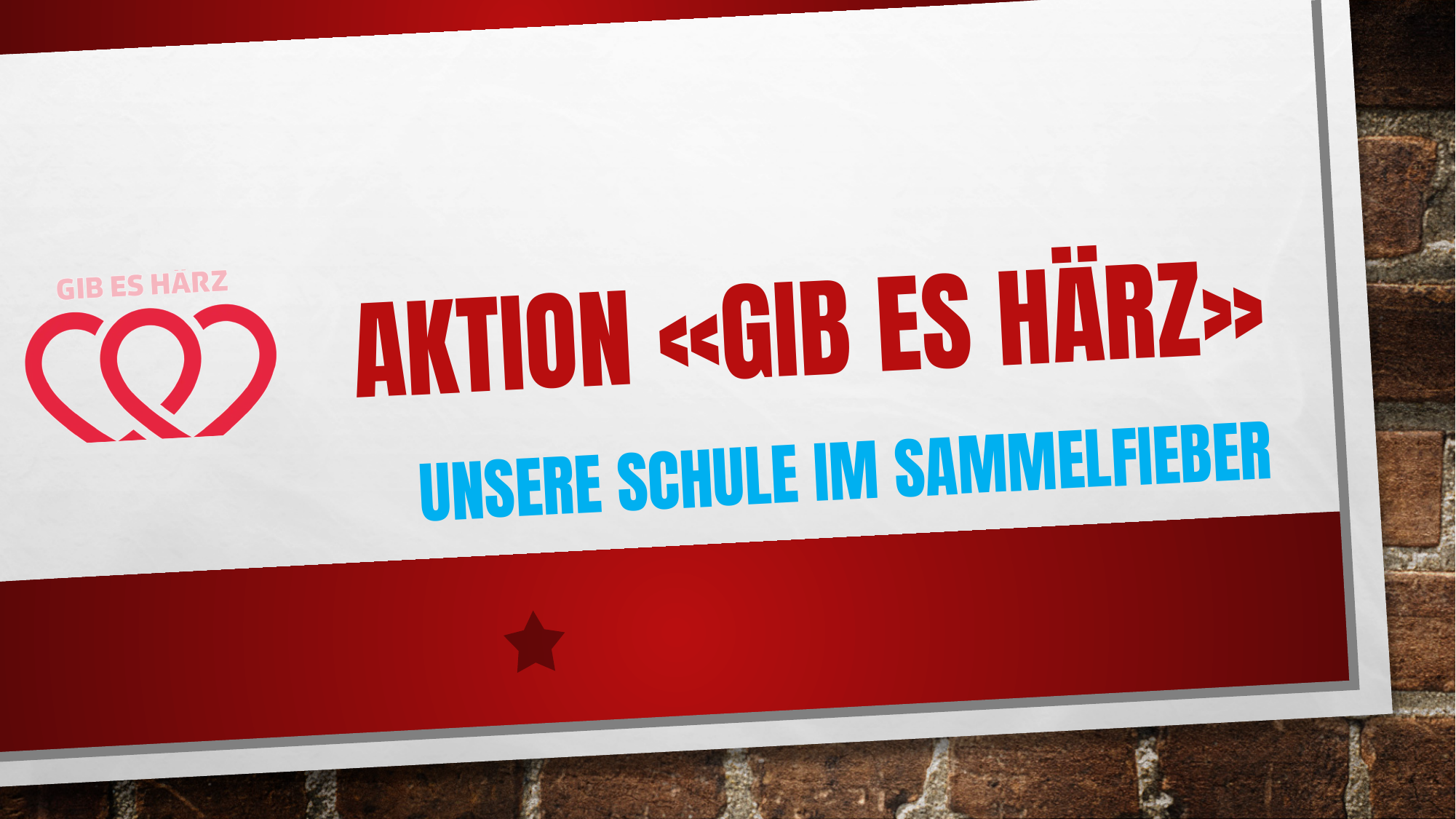

# Aktion «Gib es Härz»
Unsere Schule im Sammelfieber